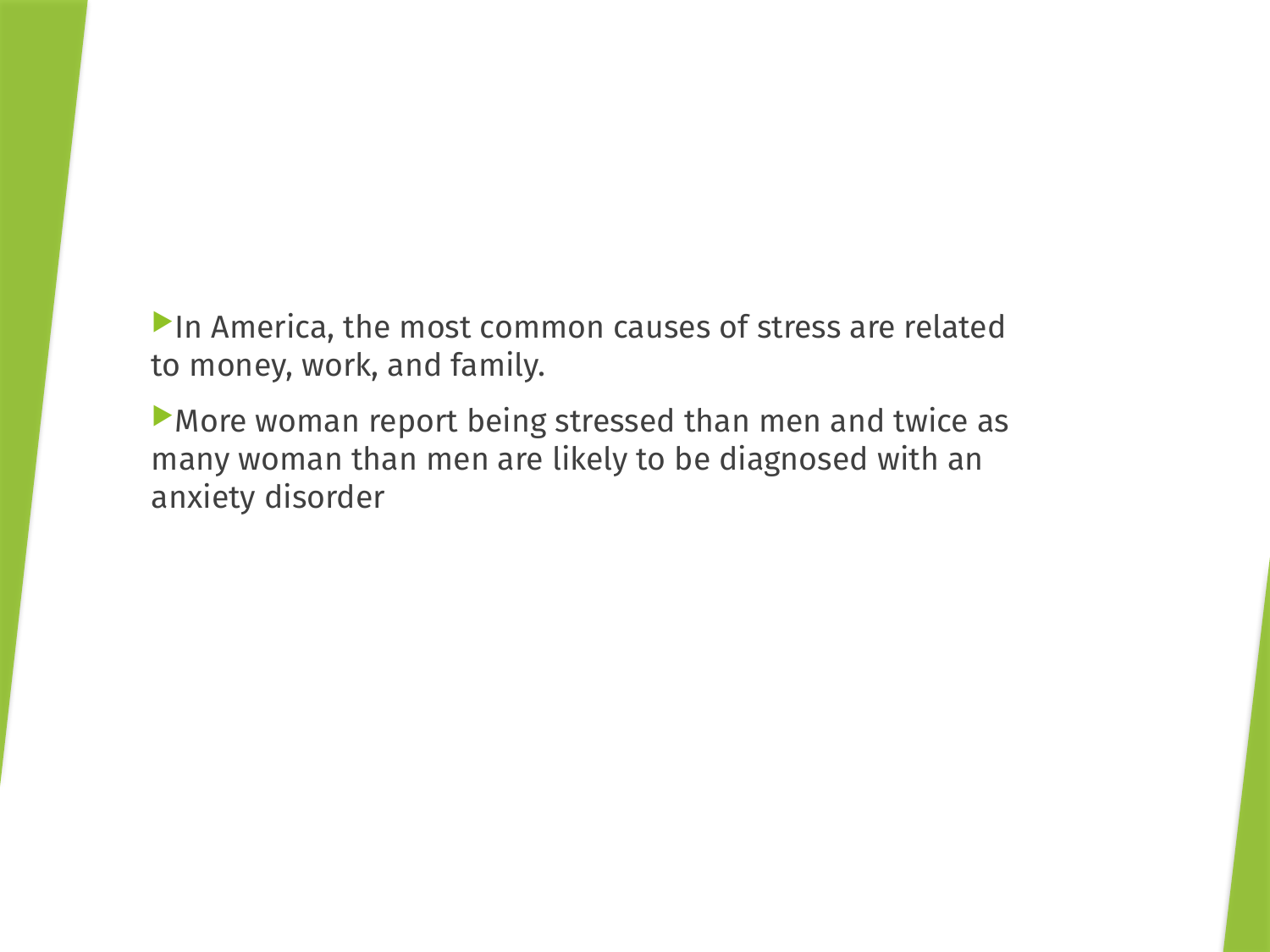

In America, the most common causes of stress are related to money, work, and family.
More woman report being stressed than men and twice as many woman than men are likely to be diagnosed with an anxiety disorder